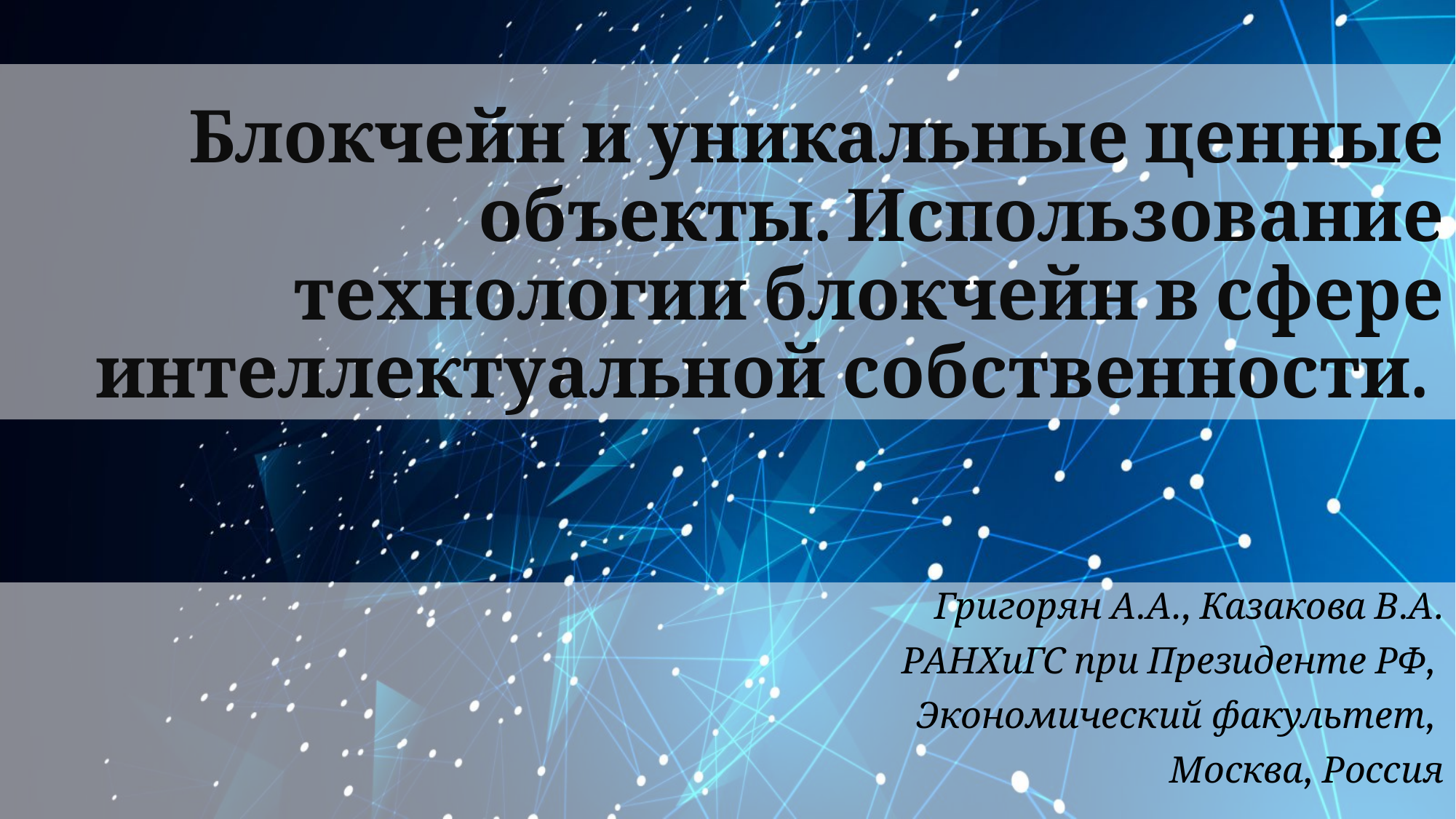

# Блокчейн и уникальные ценные объекты. Использование технологии блокчейн в сфере интеллектуальной собственности.
Григорян А.А., Казакова В.А.
 РАНХиГС при Президенте РФ,
Экономический факультет,
Москва, Россия